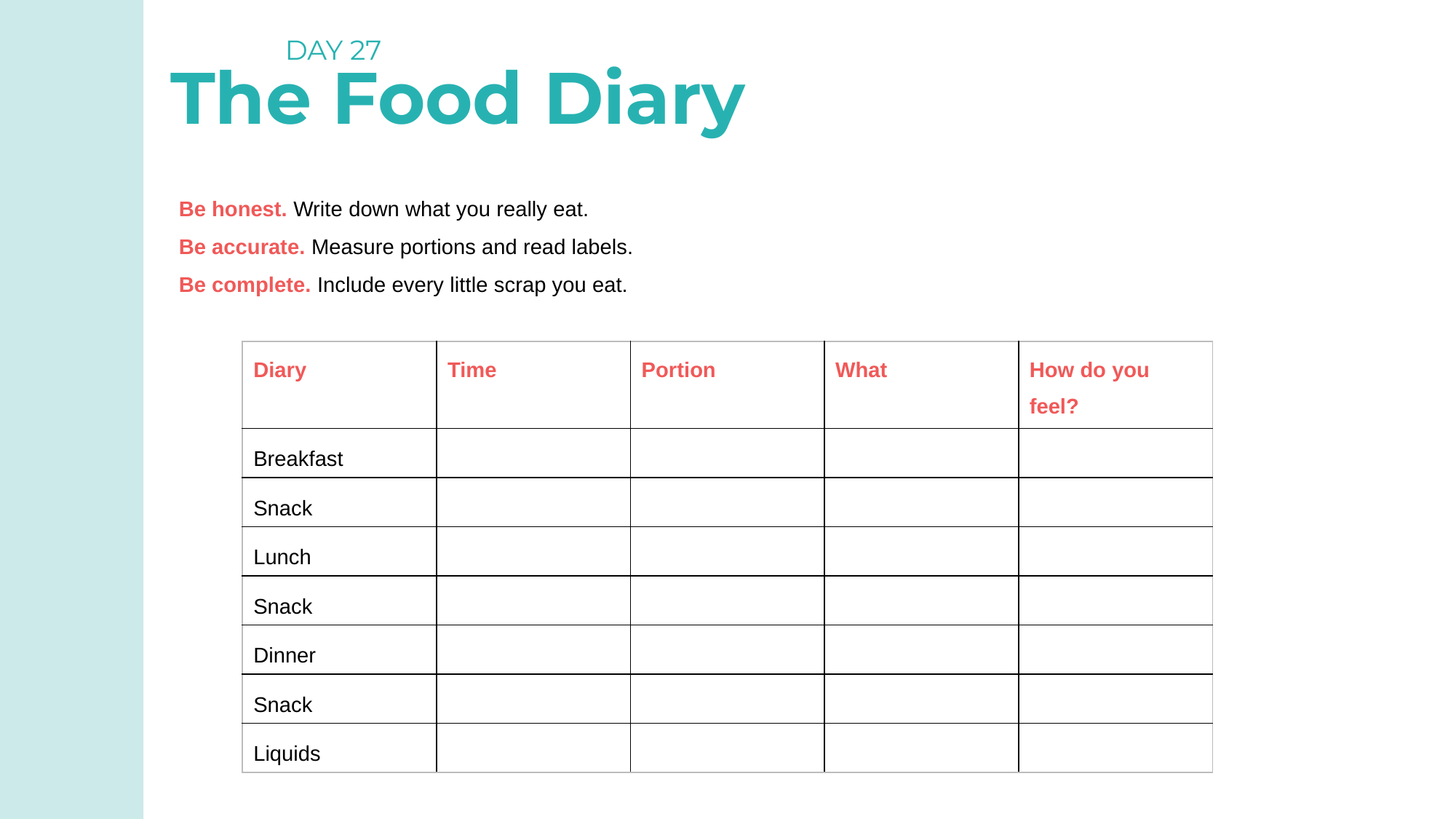

DAY 27
The Food Diary
The Food Diary
Be honest. Write down what you really eat.
Be accurate. Measure portions and read labels.
Be complete. Include every little scrap you eat.

| Diary | Time | Portion | What | How do you feel? |
| --- | --- | --- | --- | --- |
| Breakfast |  |  |  |  |
| Snack |  |  |  |  |
| Lunch |  |  |  |  |
| Snack |  |  |  |  |
| Dinner |  |  |  |  |
| Snack |  |  |  |  |
| Liquids |  |  |  |  |